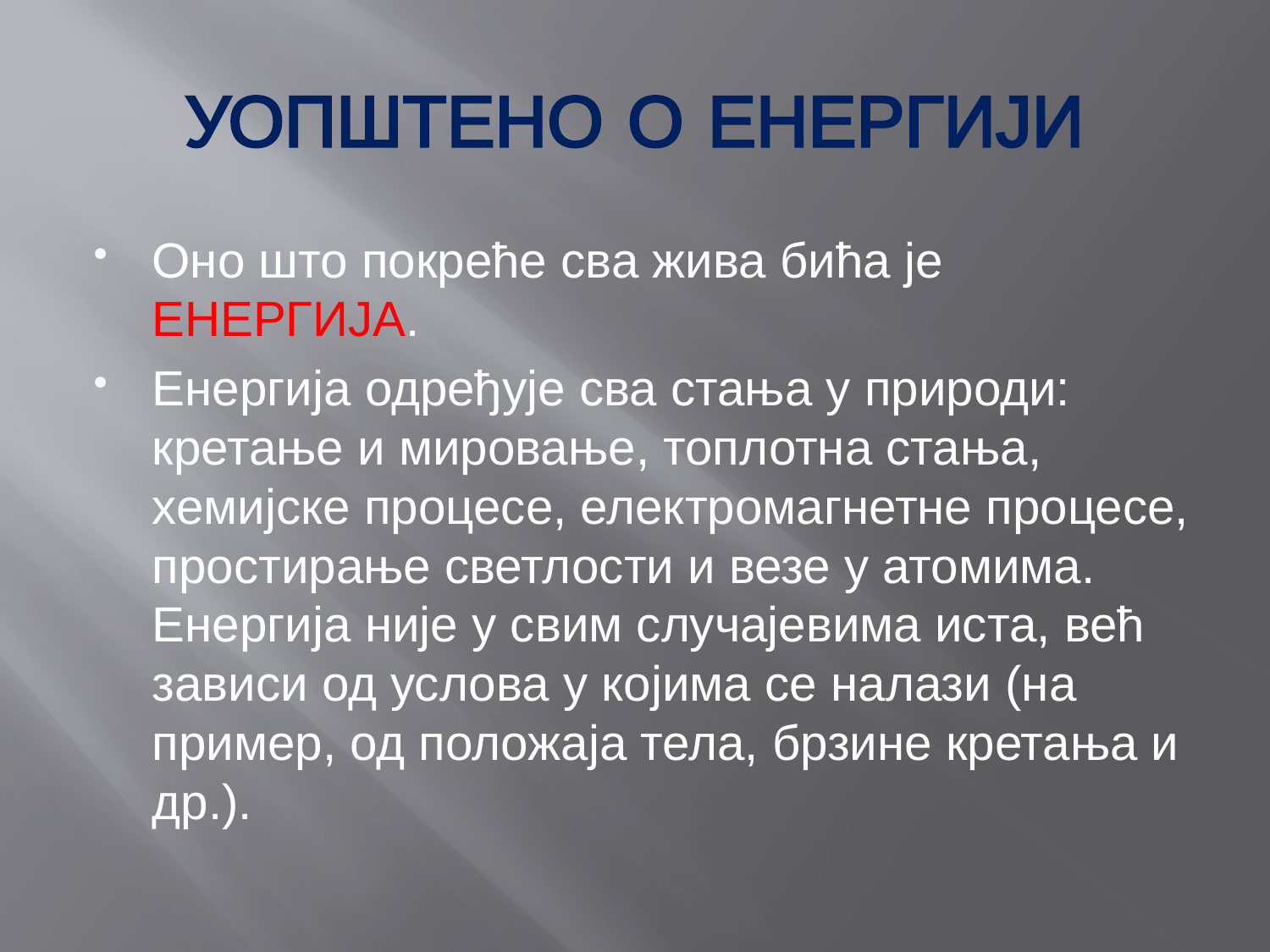

# УОПШТЕНО О ЕНЕРГИЈИ
Оно што покреће сва жива бића је ЕНЕРГИЈА.
Енергија одређује сва стања у природи: кретање и мировање, топлотна стања, хемијске процесе, електромагнетне процесе, простирање светлости и везе у атомима. Енергија није у свим случајевима иста, већ зависи од услова у којима се налази (на пример, од положаја тела, брзине кретања и др.).